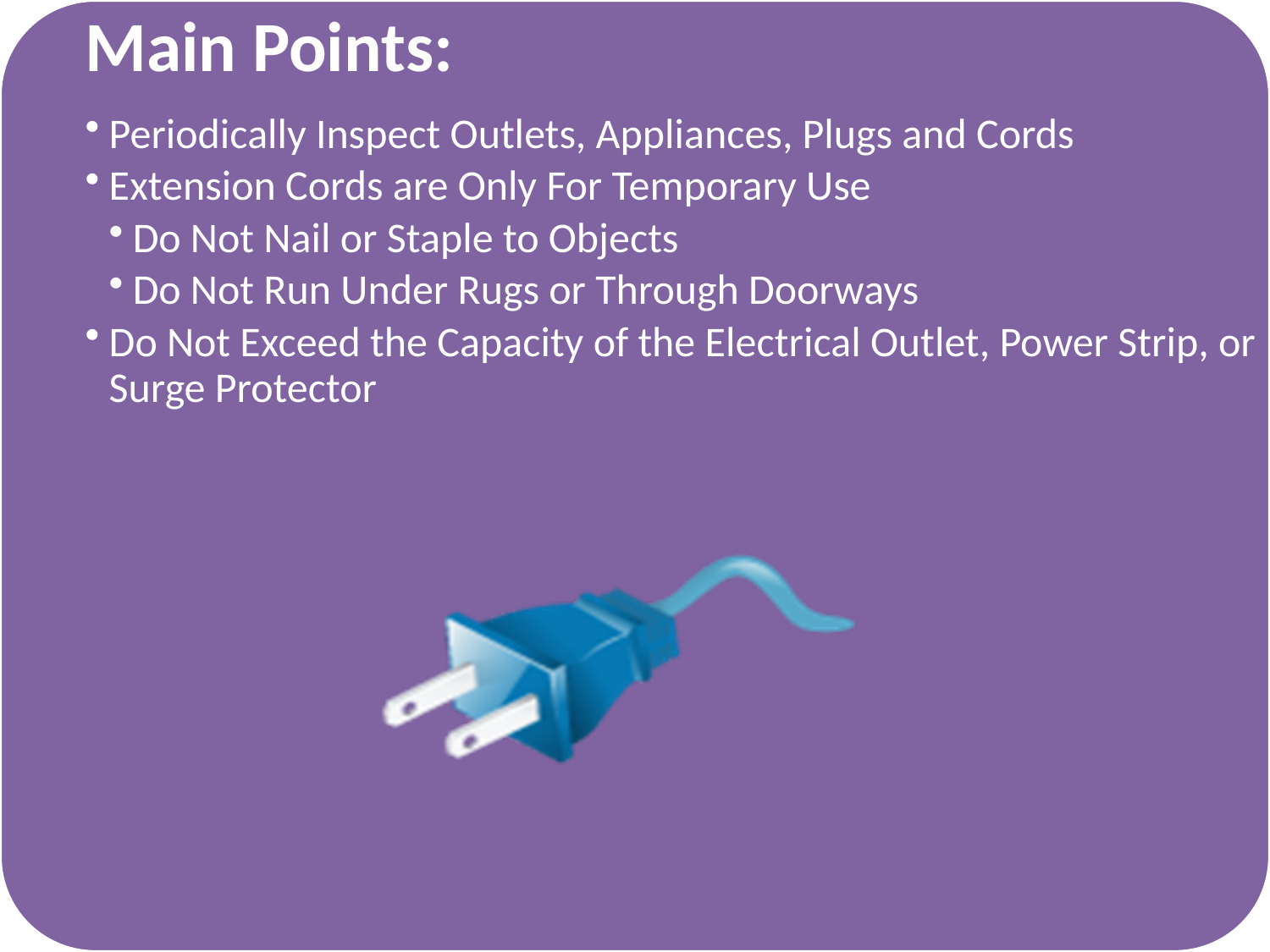

Main Points:
Periodically Inspect Outlets, Appliances, Plugs and Cords
Extension Cords are Only For Temporary Use
Do Not Nail or Staple to Objects
Do Not Run Under Rugs or Through Doorways
Do Not Exceed the Capacity of the Electrical Outlet, Power Strip, or Surge Protector
#